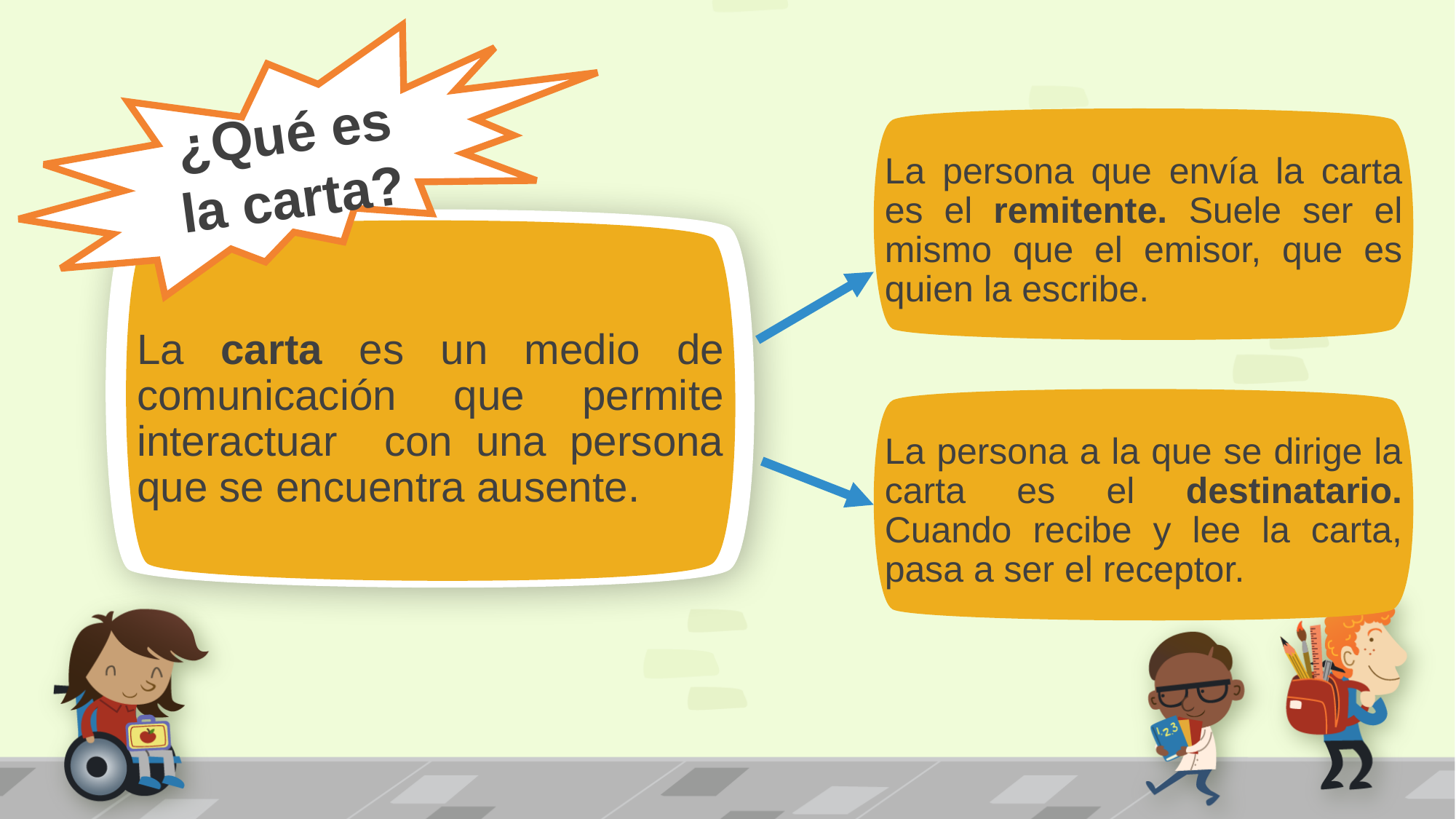

¿Qué es la carta?
La persona que envía la carta es el remitente. Suele ser el mismo que el emisor, que es quien la escribe.

La carta es un medio de comunicación que permite interactuar  con una persona que se encuentra ausente.

La persona a la que se dirige la carta es el destinatario. Cuando recibe y lee la carta, pasa a ser el receptor.